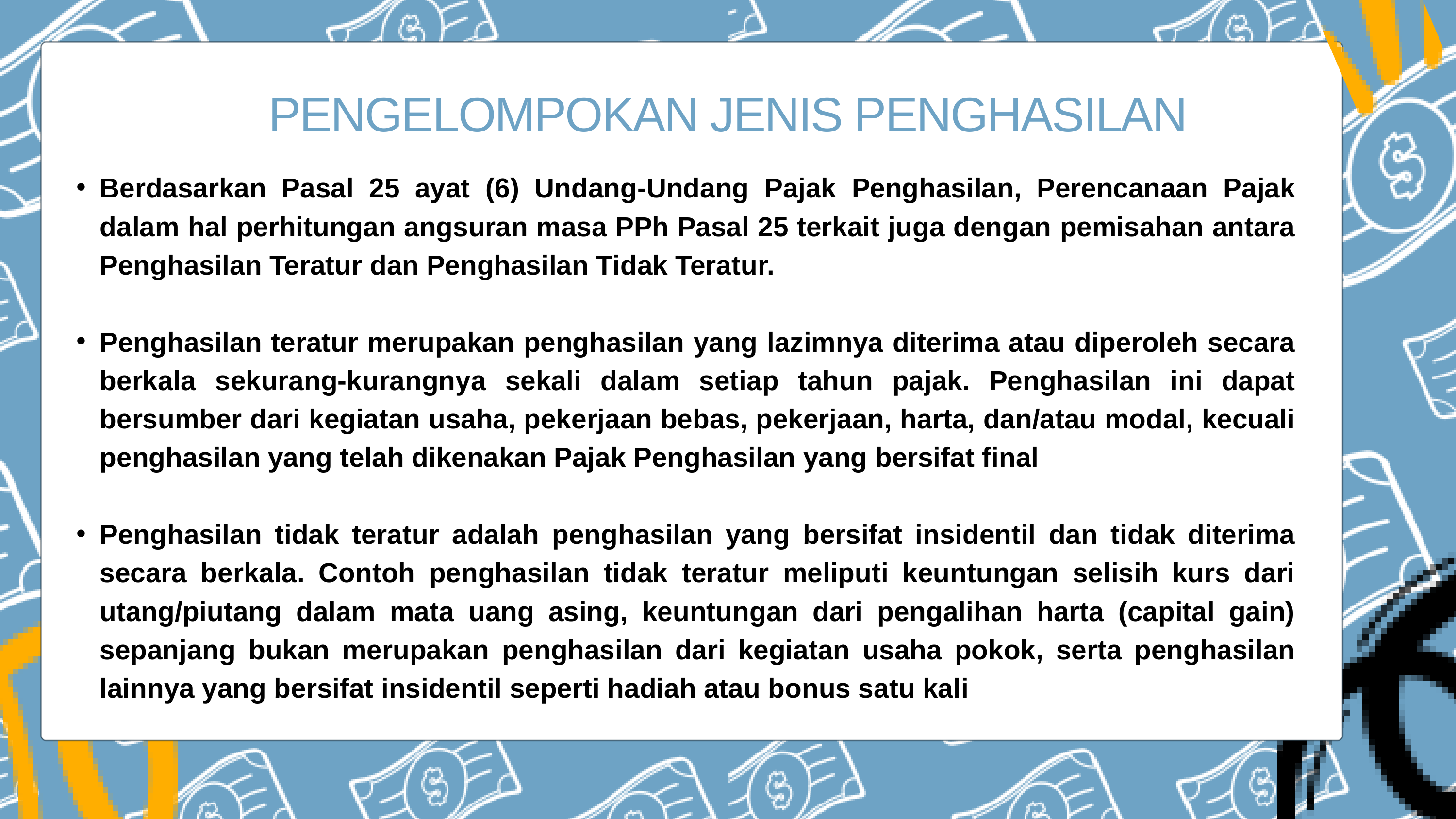

PENGELOMPOKAN JENIS PENGHASILAN
Berdasarkan Pasal 25 ayat (6) Undang-Undang Pajak Penghasilan, Perencanaan Pajak dalam hal perhitungan angsuran masa PPh Pasal 25 terkait juga dengan pemisahan antara Penghasilan Teratur dan Penghasilan Tidak Teratur.

Penghasilan teratur merupakan penghasilan yang lazimnya diterima atau diperoleh secara berkala sekurang-kurangnya sekali dalam setiap tahun pajak. Penghasilan ini dapat bersumber dari kegiatan usaha, pekerjaan bebas, pekerjaan, harta, dan/atau modal, kecuali penghasilan yang telah dikenakan Pajak Penghasilan yang bersifat final

Penghasilan tidak teratur adalah penghasilan yang bersifat insidentil dan tidak diterima secara berkala. Contoh penghasilan tidak teratur meliputi keuntungan selisih kurs dari utang/piutang dalam mata uang asing, keuntungan dari pengalihan harta (capital gain) sepanjang bukan merupakan penghasilan dari kegiatan usaha pokok, serta penghasilan lainnya yang bersifat insidentil seperti hadiah atau bonus satu kali